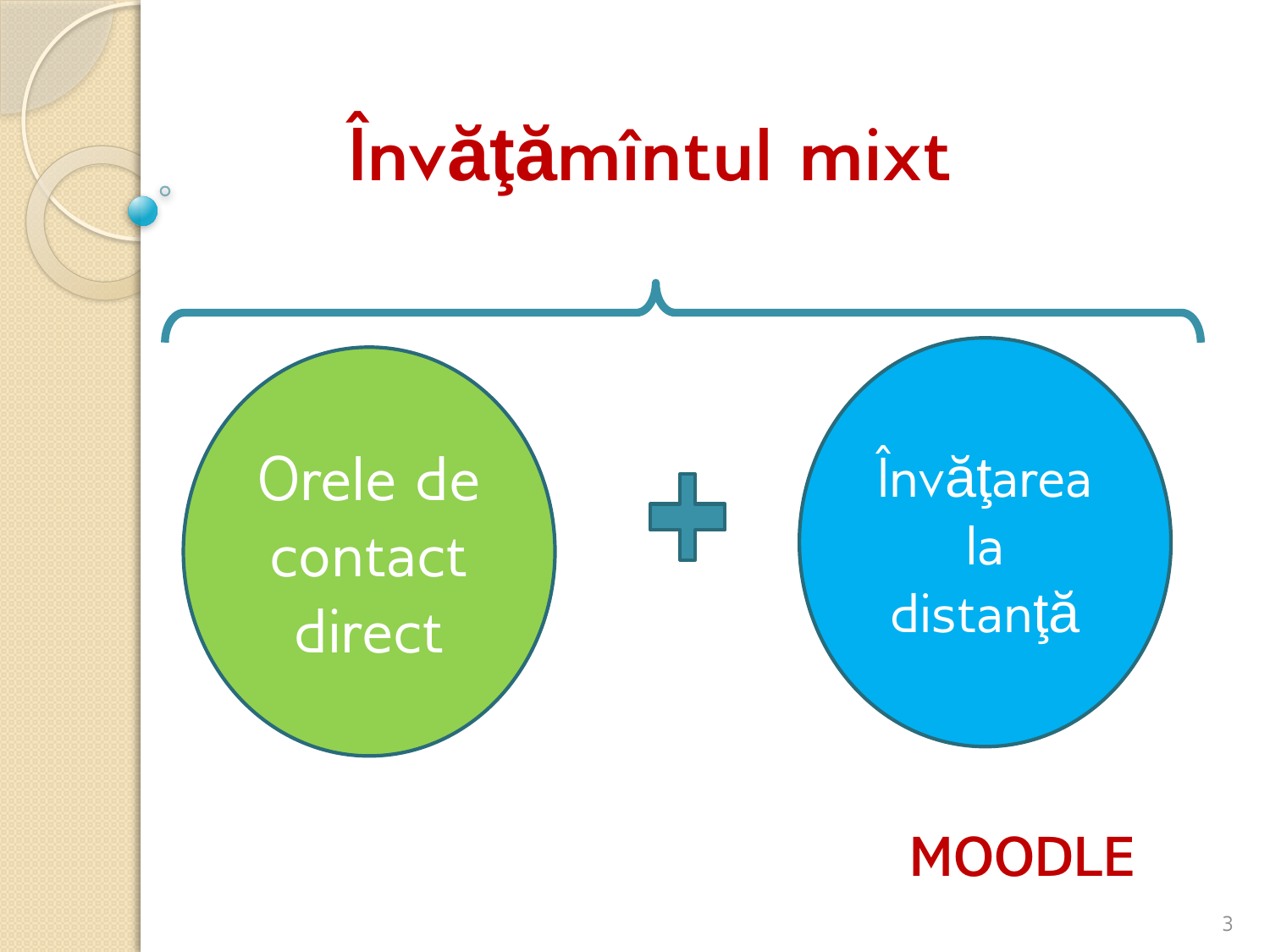

# Învăţămîntul mixt
Învăţarea la distanţă
Orele de contact direct

MOODLE
3